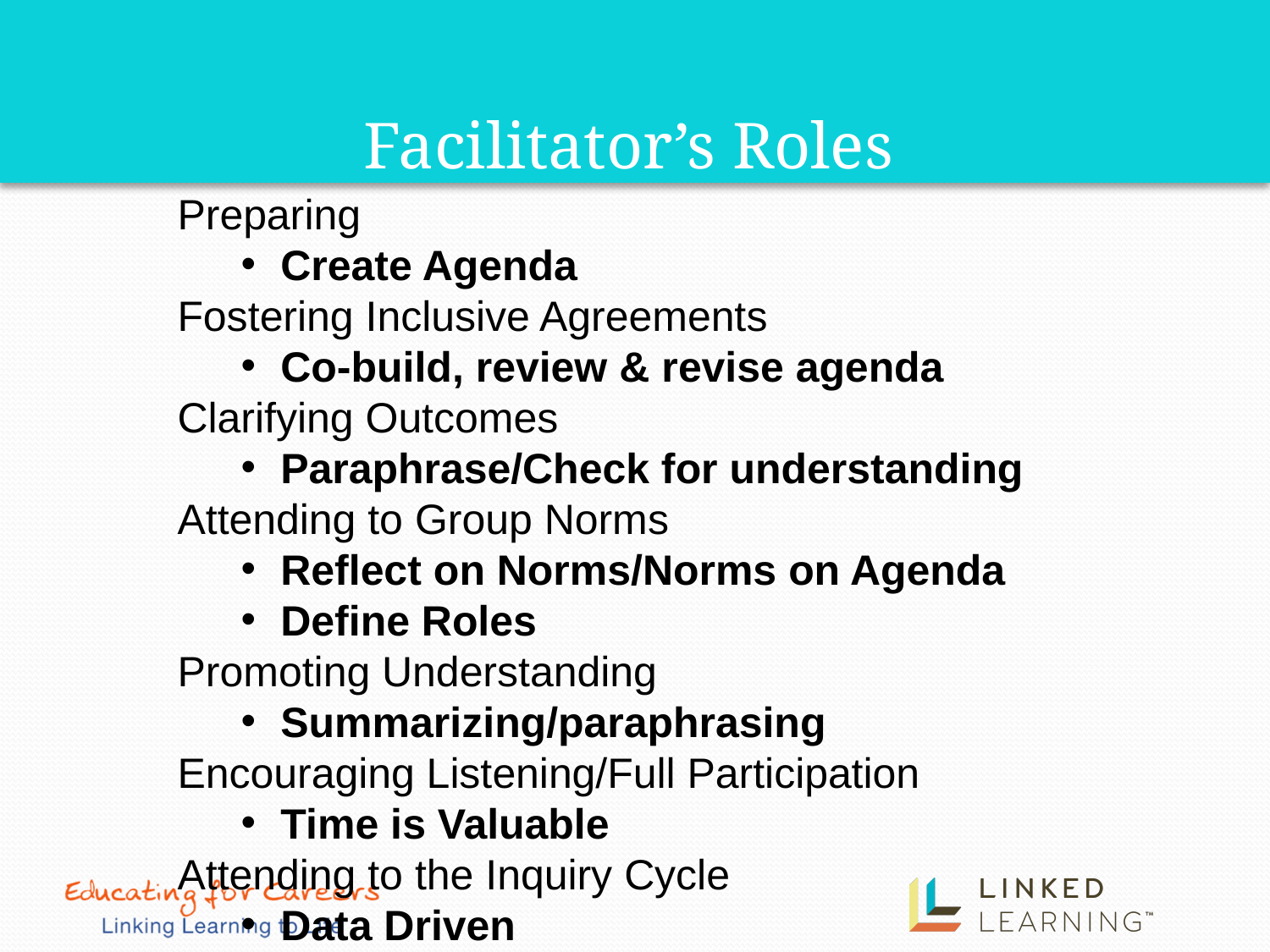

# Facilitator’s Roles
Preparing
Create Agenda
Fostering Inclusive Agreements
Co-build, review & revise agenda
Clarifying Outcomes
Paraphrase/Check for understanding
Attending to Group Norms
Reflect on Norms/Norms on Agenda
Define Roles
Promoting Understanding
Summarizing/paraphrasing
Encouraging Listening/Full Participation
Time is Valuable
Attending to the Inquiry Cycle
Data Driven